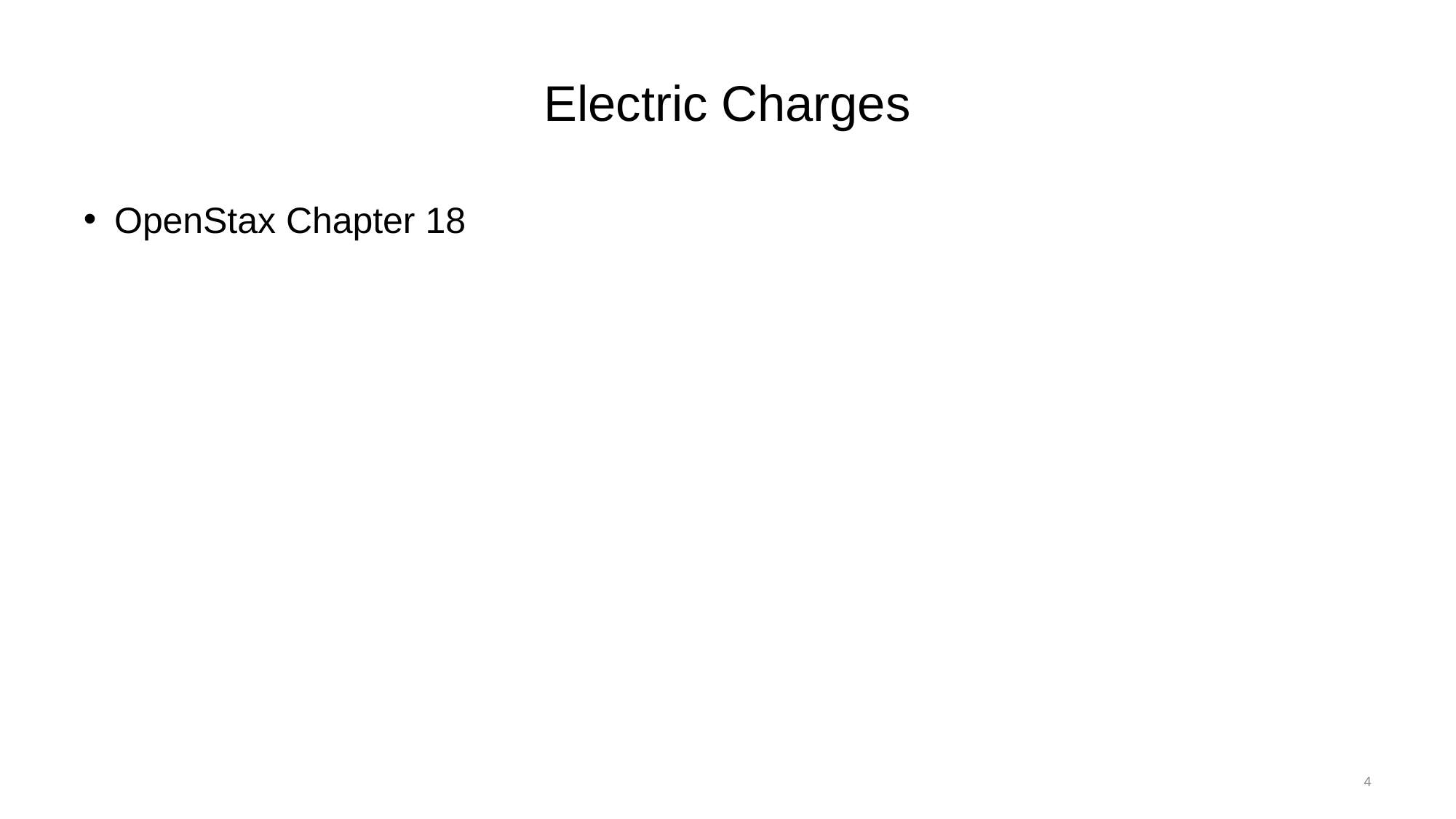

# Electric Charges
OpenStax Chapter 18
4